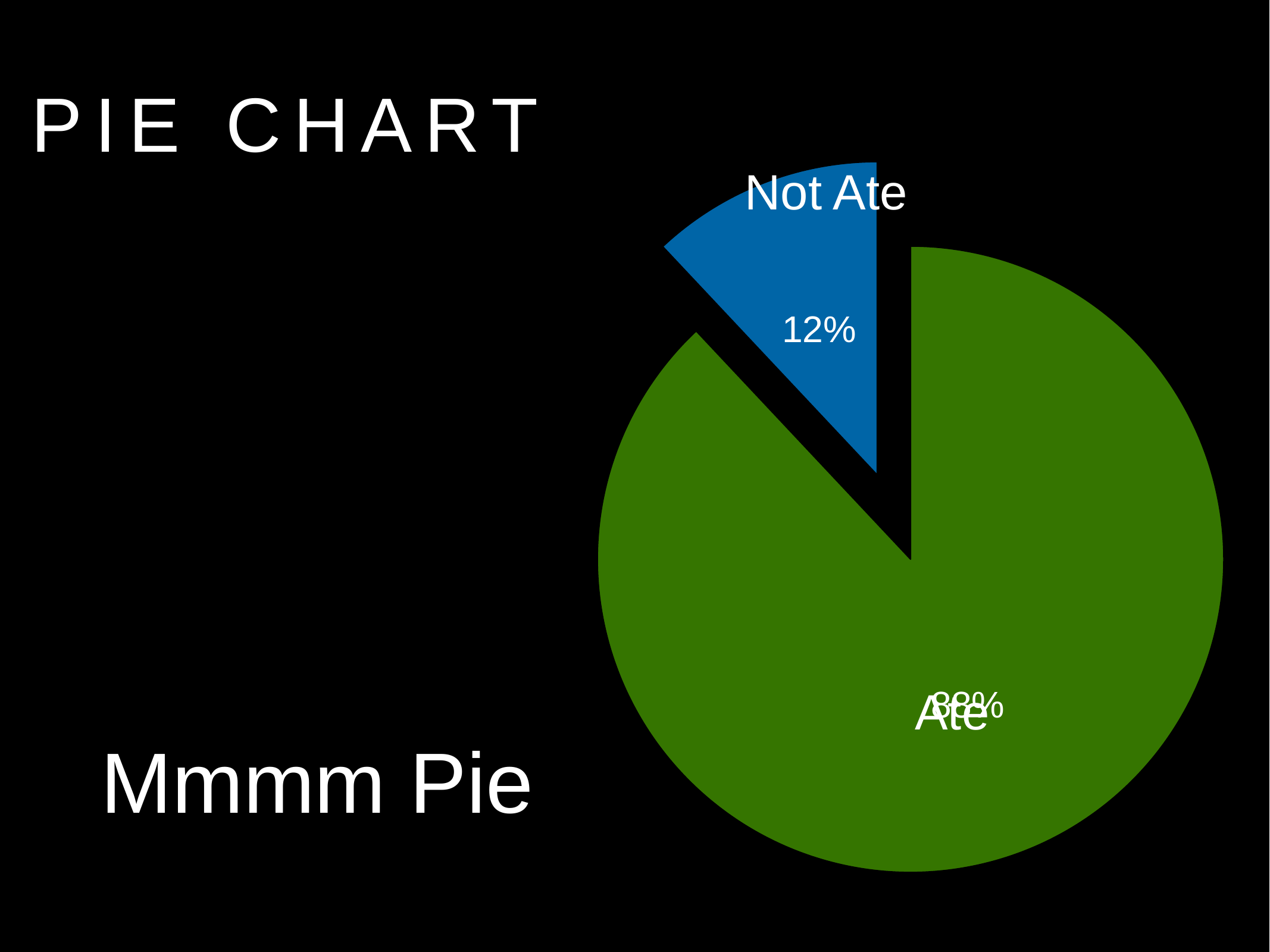

Pie chart

### Chart

| Category | Region 1 |
|---|---|
| ate | 88.0 |
| not ate | 12.0 |
Not Ate
Ate
Mmmm Pie